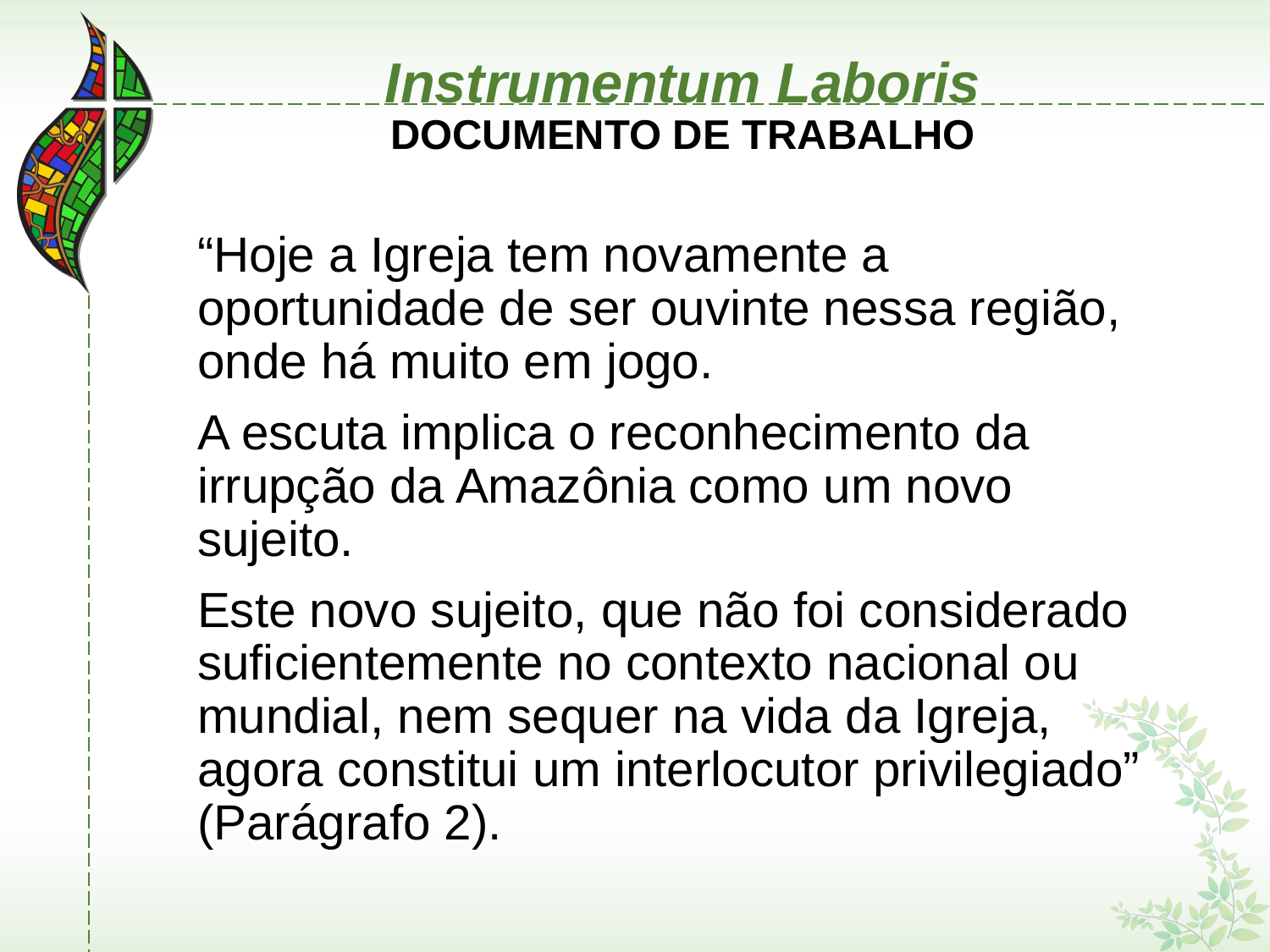

# Instrumentum Laboris
DOCUMENTO DE TRABALHO
“Hoje a Igreja tem novamente a oportunidade de ser ouvinte nessa região, onde há muito em jogo.
A escuta implica o reconhecimento da irrupção da Amazônia como um novo sujeito.
Este novo sujeito, que não foi considerado suficientemente no contexto nacional ou mundial, nem sequer na vida da Igreja, agora constitui um interlocutor privilegiado” (Parágrafo 2).